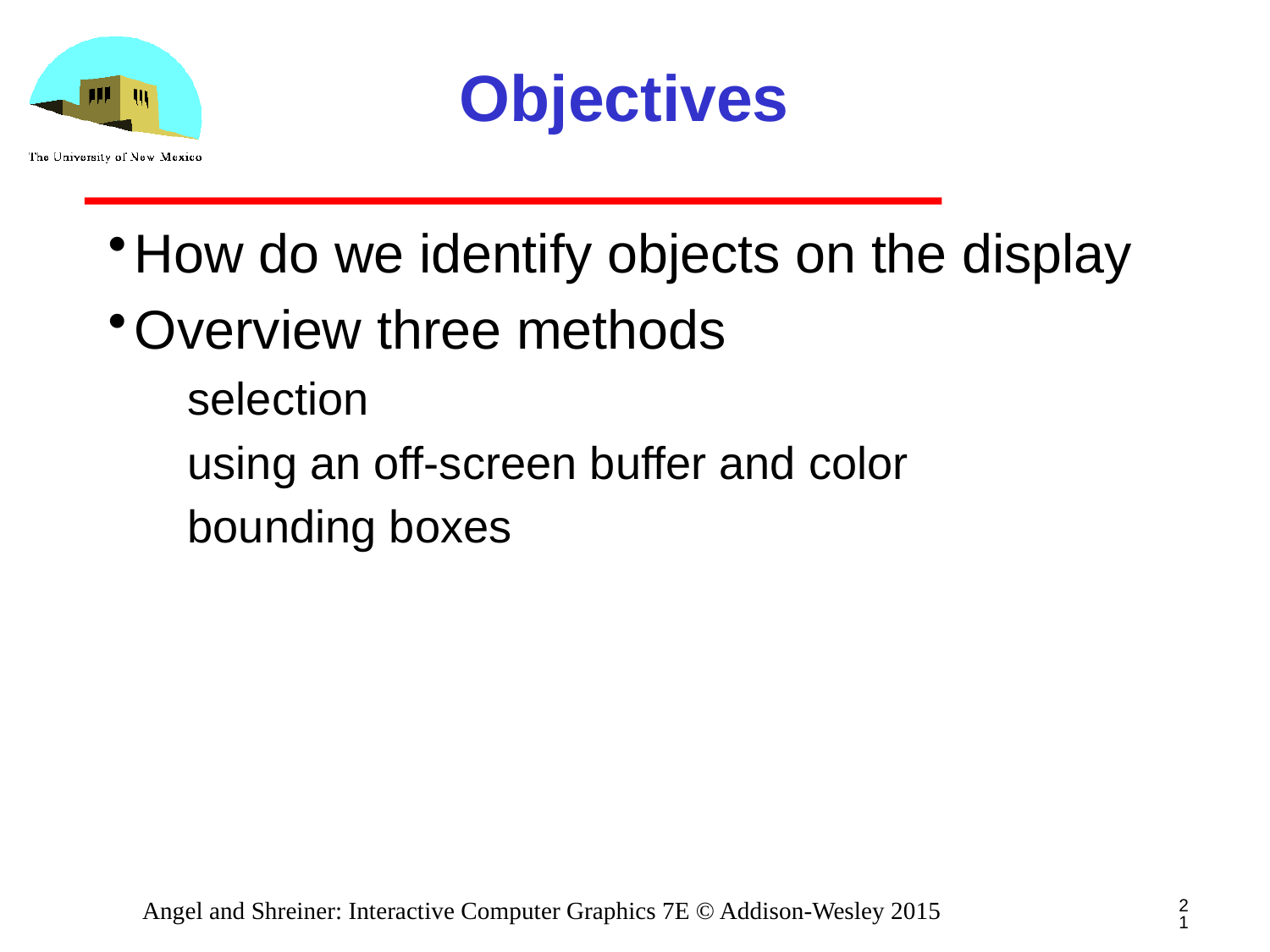

# Objectives
How do we identify objects on the display
Overview three methods
selection
using an off-screen buffer and color
bounding boxes
21
Angel and Shreiner: Interactive Computer Graphics 7E © Addison-Wesley 2015